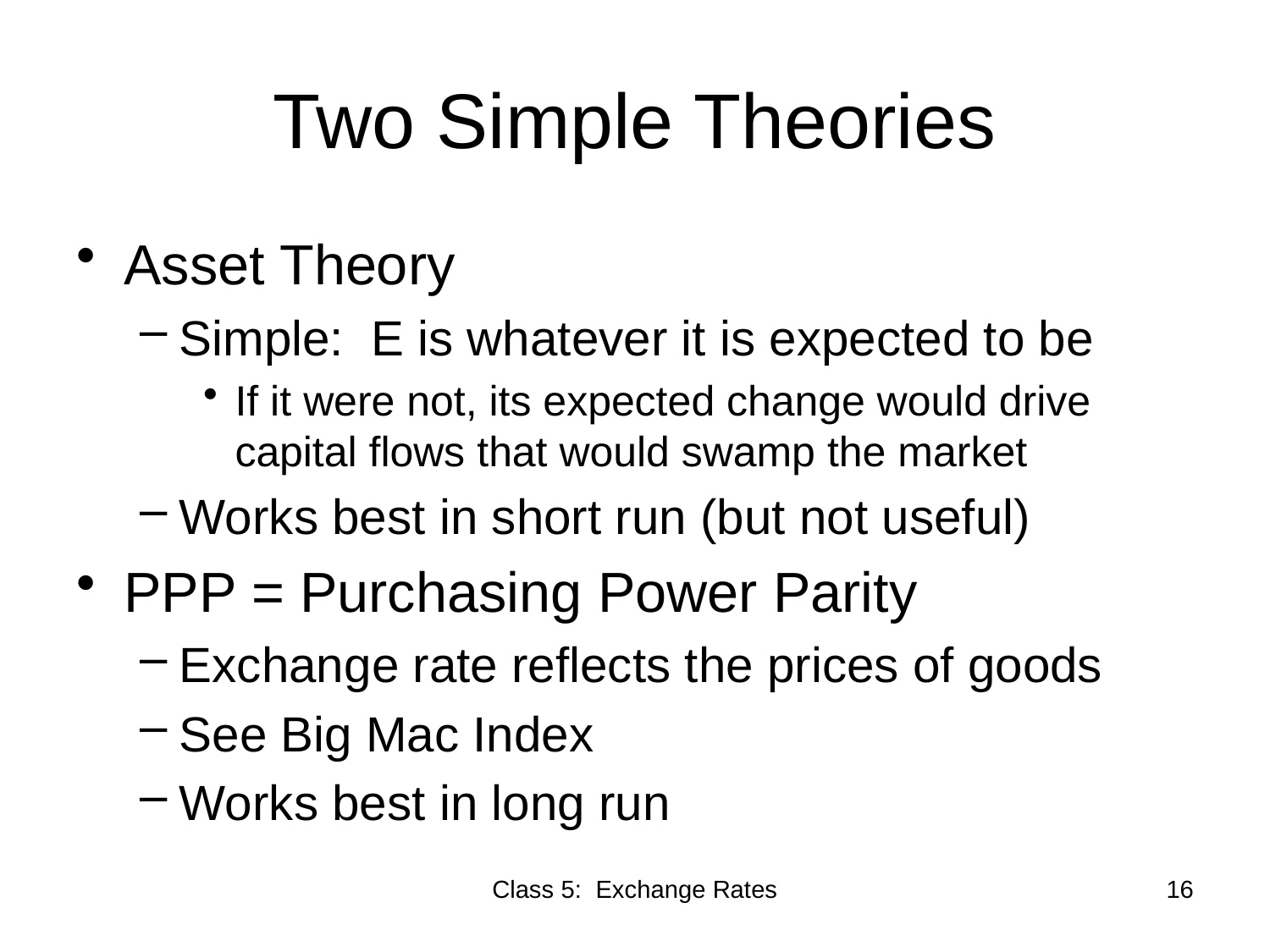

# Two Simple Theories
Asset Theory
Simple:  E is whatever it is expected to be
If it were not, its expected change would drive capital flows that would swamp the market
Works best in short run (but not useful)
PPP = Purchasing Power Parity
Exchange rate reflects the prices of goods
See Big Mac Index
Works best in long run
Class 5:  Exchange Rates
16